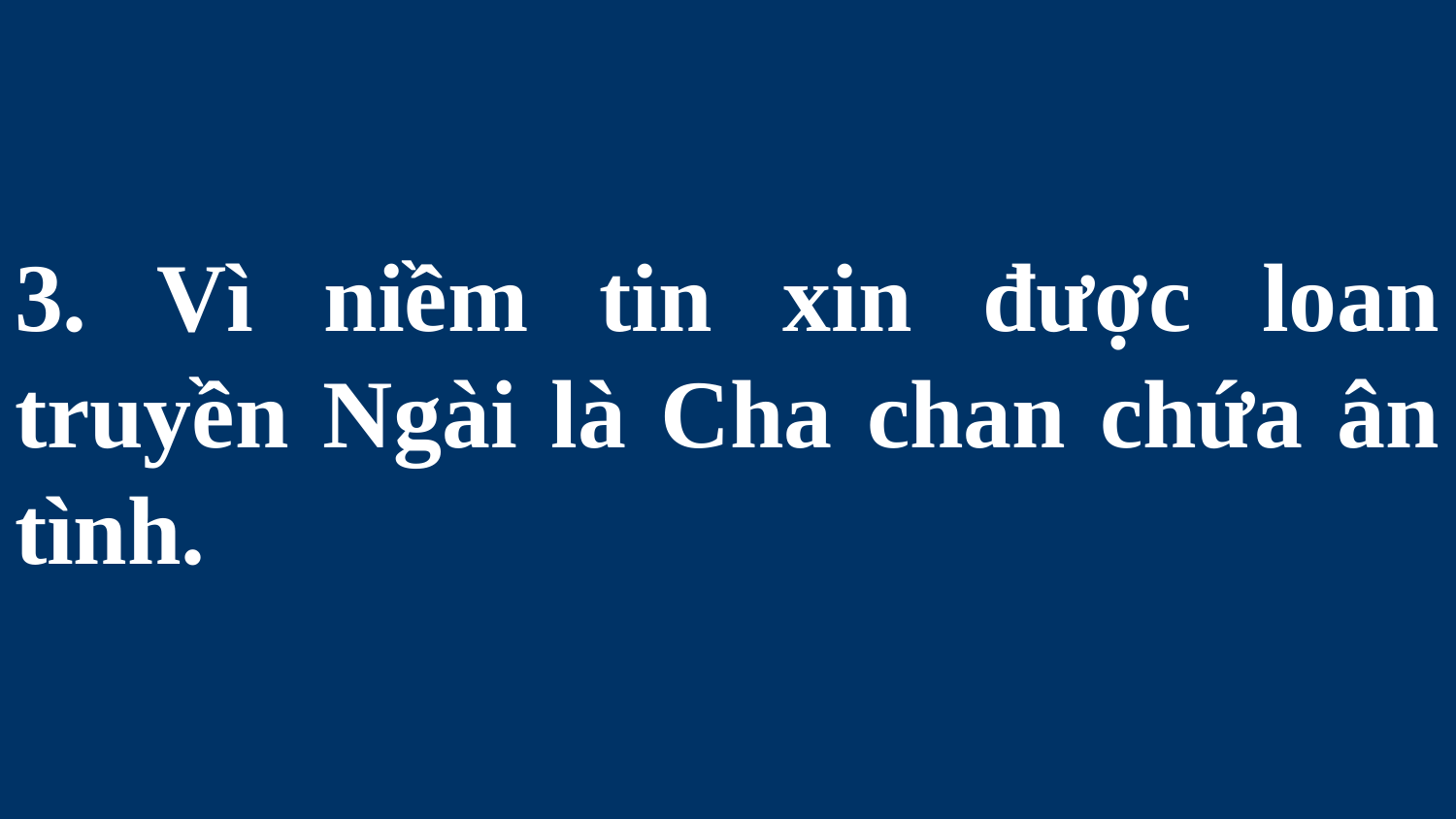

# 3. Vì niềm tin xin được loan truyền Ngài là Cha chan chứa ân tình.